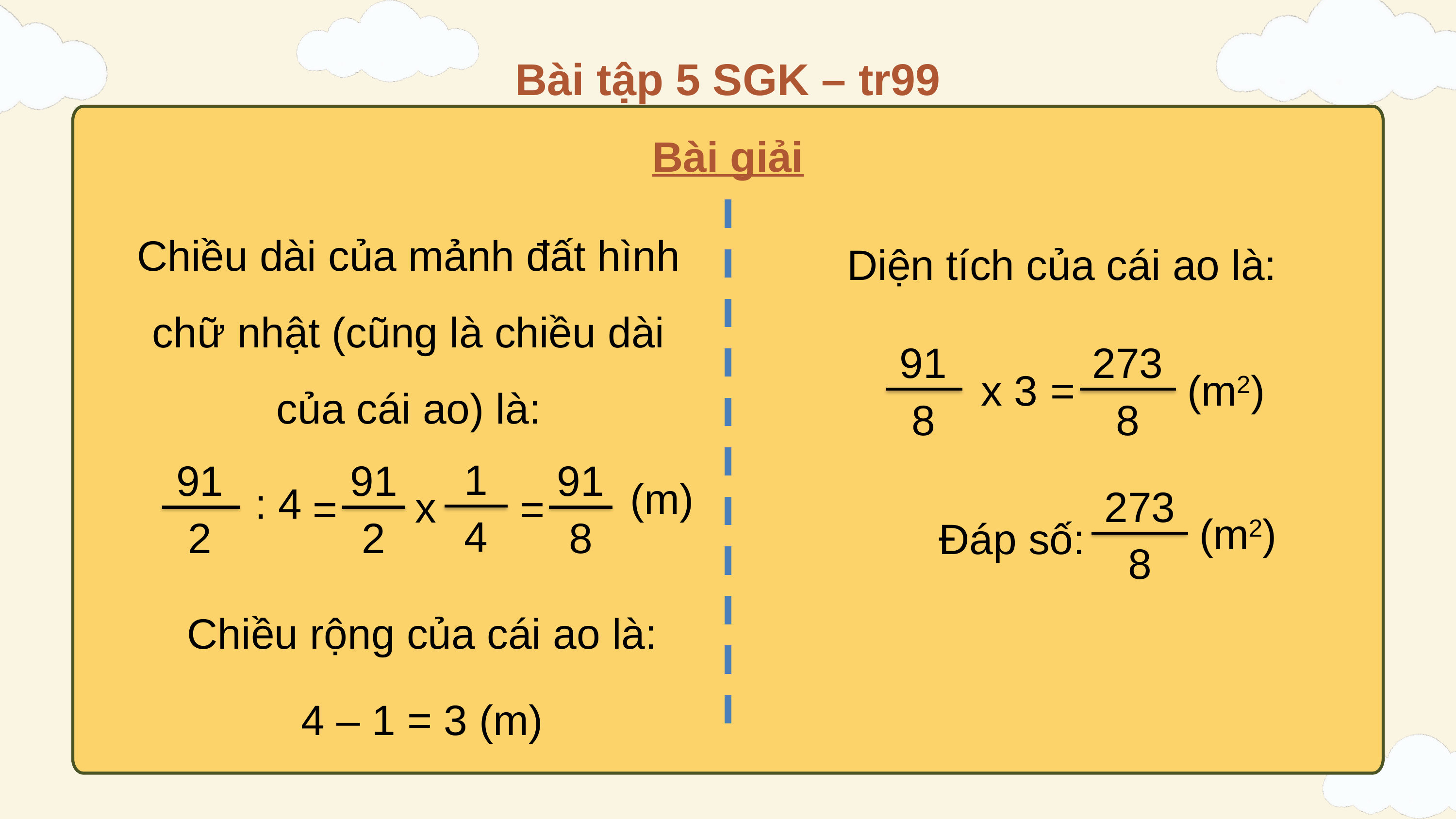

Bài tập 5 SGK – tr99
Bài giải

Chiều dài của mảnh đất hình chữ nhật (cũng là chiều dài của cái ao) là:
Diện tích của cái ao là:
91
8
273
8
 (m2)
x 3
=
1
4
x
91
2
: 4
91
2
=
91
8
=
 (m)
273
8
 (m2)
Đáp số:
Chiều rộng của cái ao là:
4 – 1 = 3 (m)